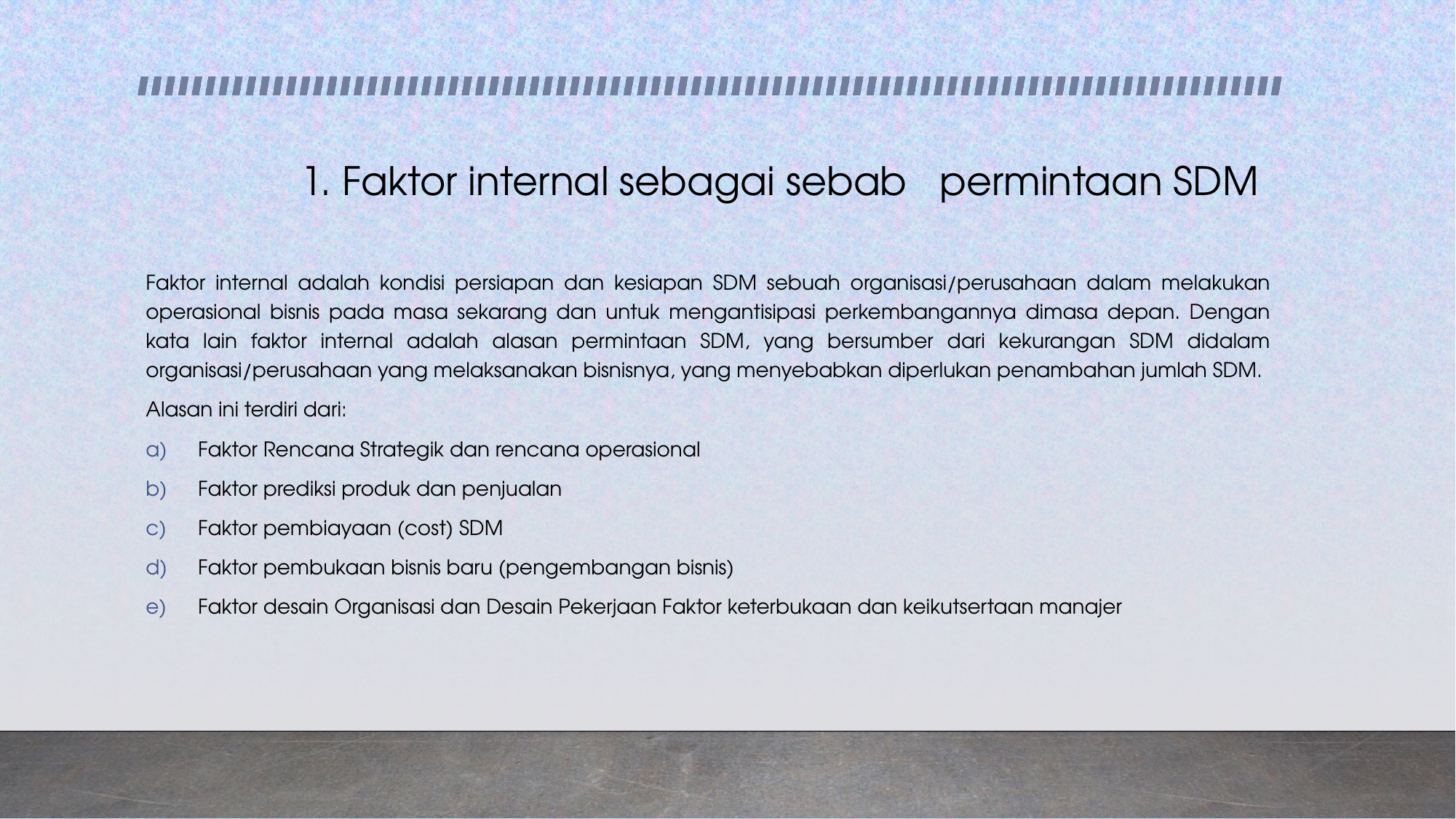

# 1. Faktor internal sebagai sebab   permintaan SDM
Faktor internal adalah kondisi persiapan dan kesiapan SDM sebuah organisasi/perusahaan dalam melakukan operasional bisnis pada masa sekarang dan untuk mengantisipasi perkembangannya dimasa depan. Dengan kata lain faktor internal adalah alasan permintaan SDM, yang bersumber dari kekurangan SDM didalam organisasi/perusahaan yang melaksanakan bisnisnya, yang menyebabkan diperlukan penambahan jumlah SDM.
Alasan ini terdiri dari:
Faktor Rencana Strategik dan rencana operasional
Faktor prediksi produk dan penjualan
Faktor pembiayaan (cost) SDM
Faktor pembukaan bisnis baru (pengembangan bisnis)
Faktor desain Organisasi dan Desain Pekerjaan Faktor keterbukaan dan keikutsertaan manajer